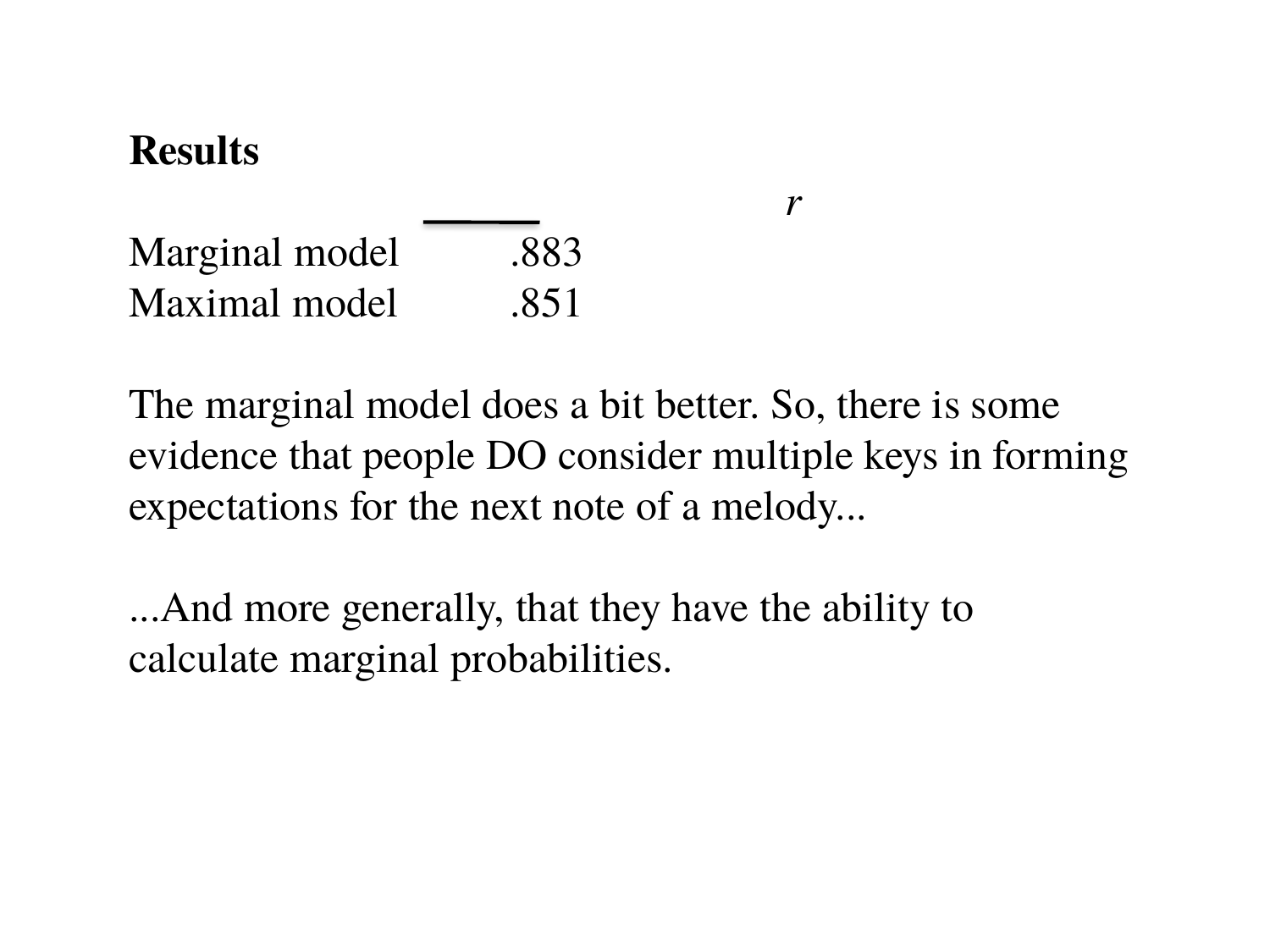

Results
					  r
Marginal model	.883
Maximal model	.851

The marginal model does a bit better. So, there is some
evidence that people DO consider multiple keys in forming expectations for the next note of a melody...

...And more generally, that they have the ability to
calculate marginal probabilities.